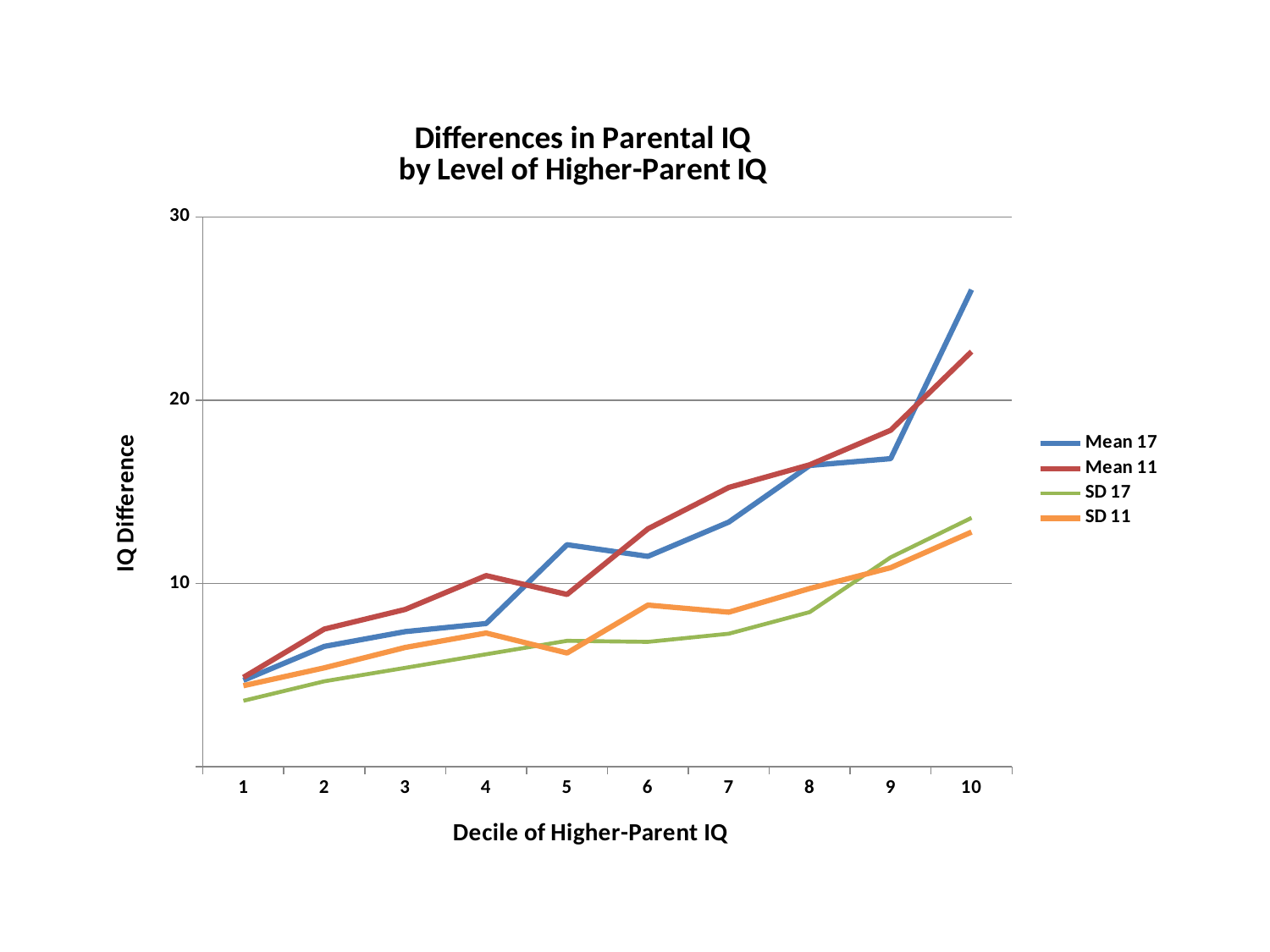

### Chart: Differences in Parental IQ
by Level of Higher-Parent IQ

| Category | Mean 17 | Mean 11 | SD 17 | SD 11 |
|---|---|---|---|---|